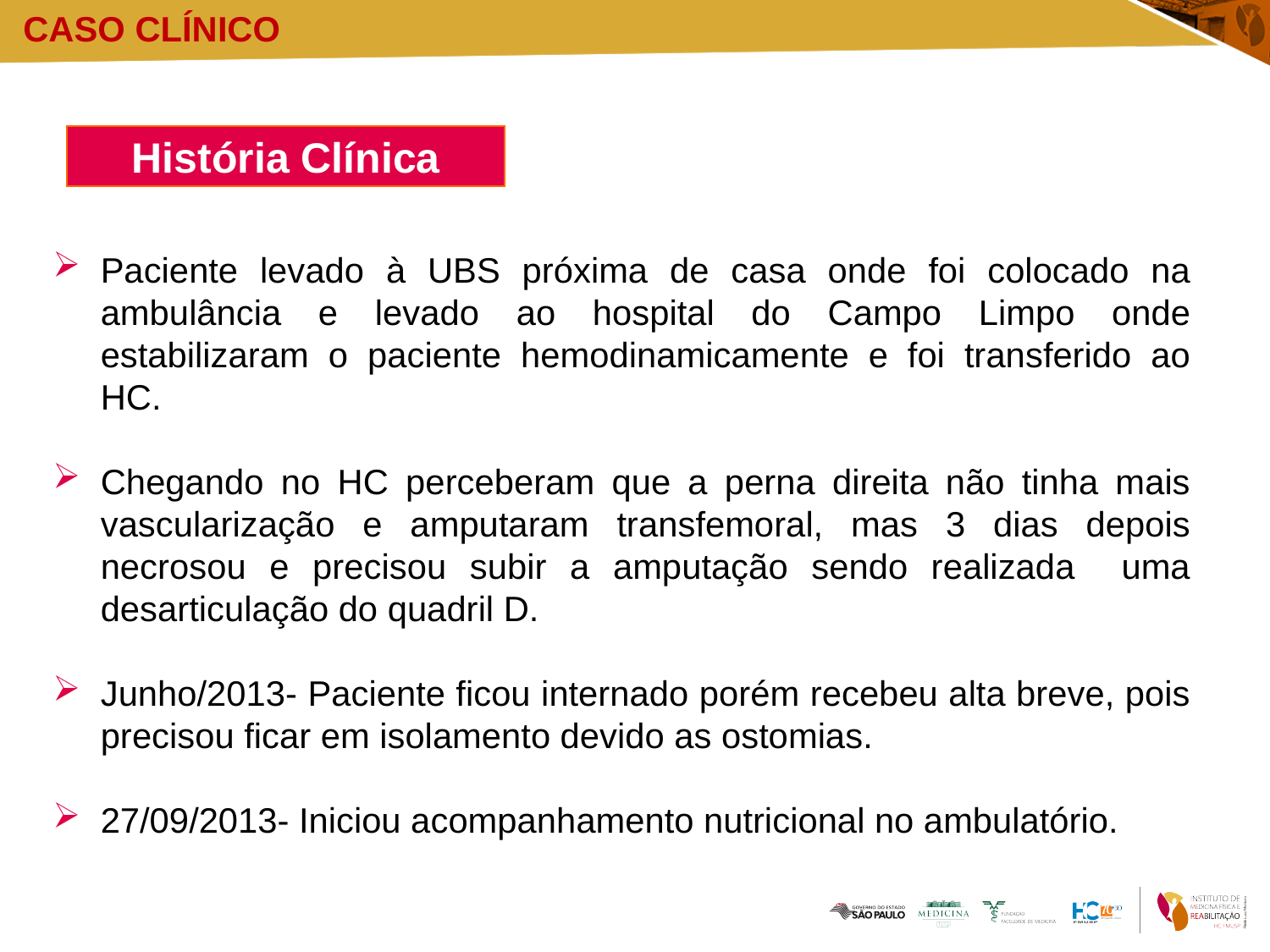

CASO CLÍNICO
História Clínica
Paciente levado à UBS próxima de casa onde foi colocado na ambulância e levado ao hospital do Campo Limpo onde estabilizaram o paciente hemodinamicamente e foi transferido ao HC.

Chegando no HC perceberam que a perna direita não tinha mais vascularização e amputaram transfemoral, mas 3 dias depois necrosou e precisou subir a amputação sendo realizada  uma desarticulação do quadril D.

Junho/2013- Paciente ficou internado porém recebeu alta breve, pois precisou ficar em isolamento devido as ostomias.

27/09/2013- Iniciou acompanhamento nutricional no ambulatório.